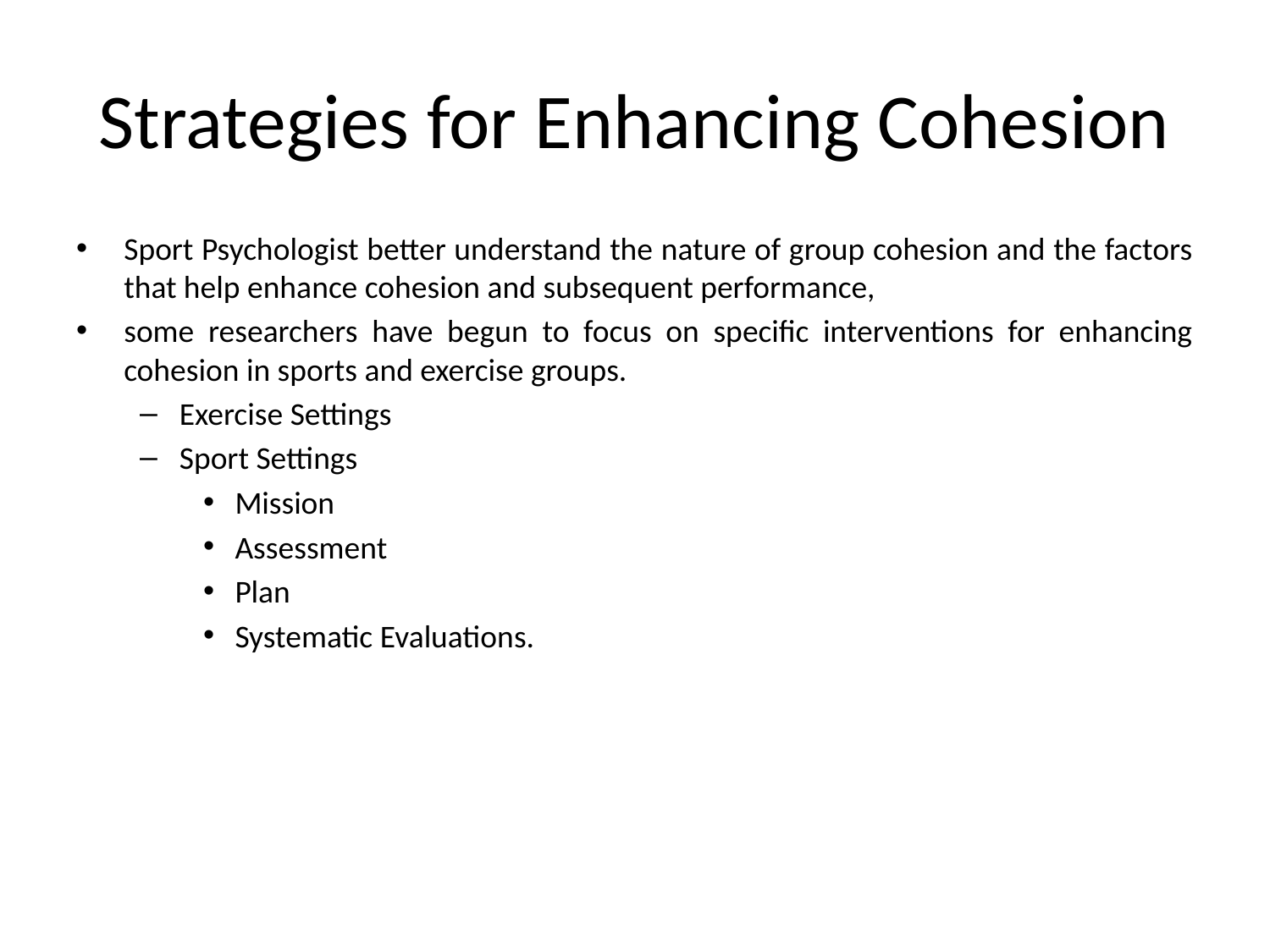

# Strategies for Enhancing Cohesion
Sport Psychologist better understand the nature of group cohesion and the factors that help enhance cohesion and subsequent performance,
some researchers have begun to focus on specific interventions for enhancing cohesion in sports and exercise groups.
Exercise Settings
Sport Settings
Mission
Assessment
Plan
Systematic Evaluations.